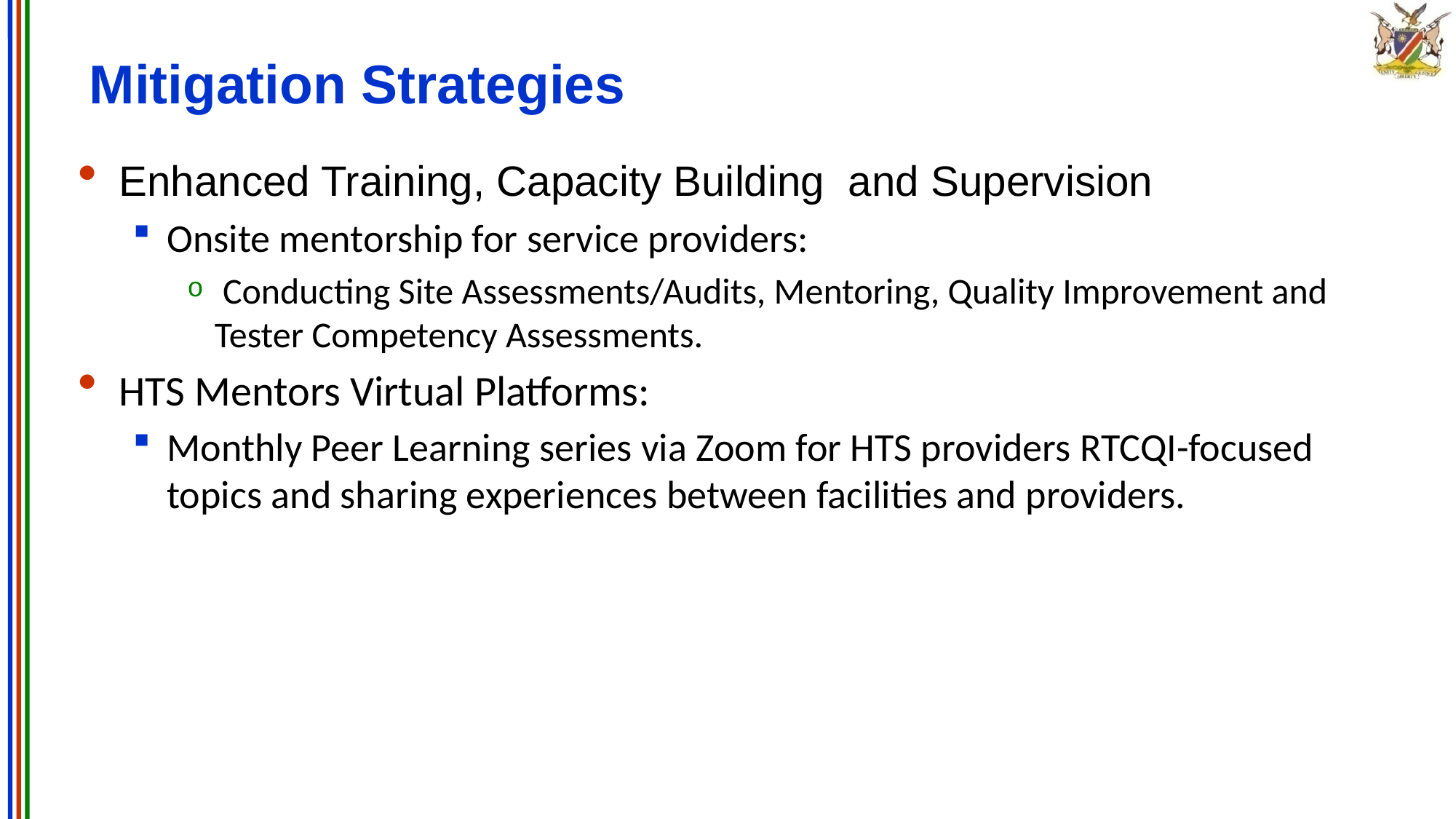

# Mitigation Strategies
Enhanced Training, Capacity Building  and Supervision
Onsite mentorship for service providers:
 Conducting Site Assessments/Audits, Mentoring, Quality Improvement and Tester Competency Assessments.
HTS Mentors Virtual Platforms:
Monthly Peer Learning series via Zoom for HTS providers RTCQI-focused topics and sharing experiences between facilities and providers.